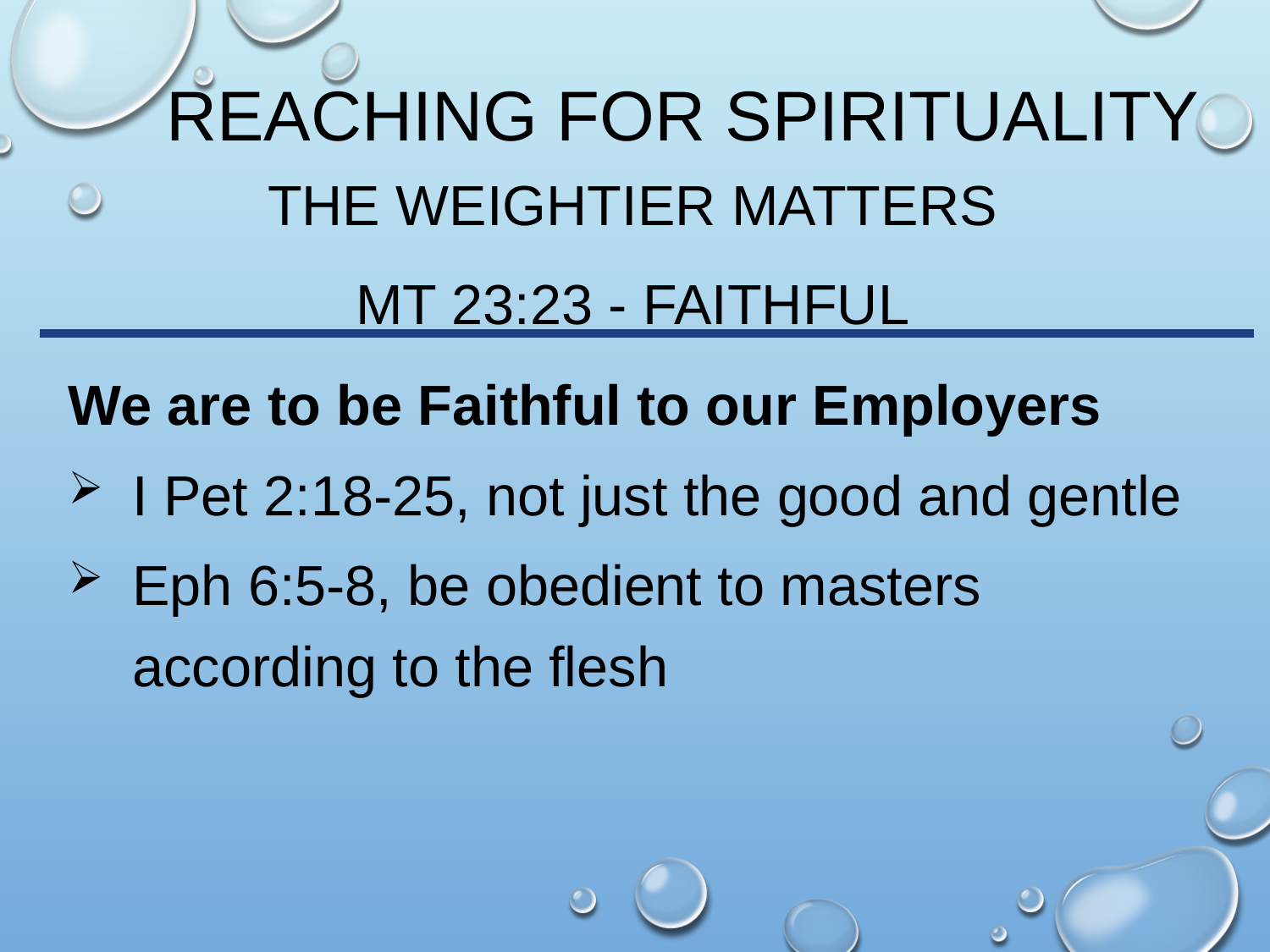

# Reaching for spirituality
The Weightier matters
Mt 23:23 - Faithful
We are to be Faithful to our Employers
I Pet 2:18-25, not just the good and gentle
Eph 6:5-8, be obedient to masters according to the flesh